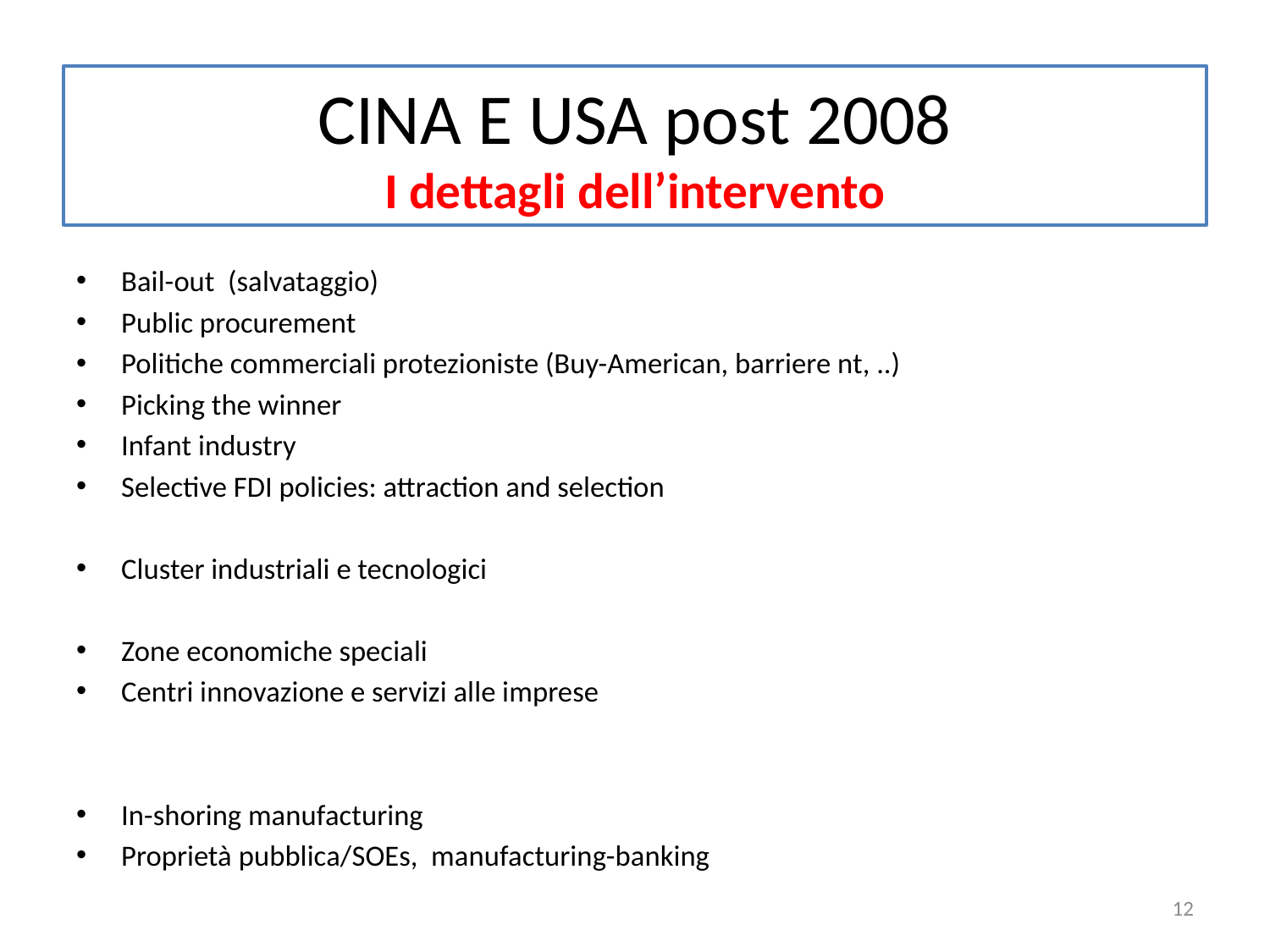

# CINA E USA post 2008 I dettagli dell’intervento
Bail-out  (salvataggio)
Public procurement
Politiche commerciali protezioniste (Buy-American, barriere nt, ..)
Picking the winner
Infant industry
Selective FDI policies: attraction and selection

Cluster industriali e tecnologici

Zone economiche speciali
Centri innovazione e servizi alle imprese

In-shoring manufacturing
Proprietà pubblica/SOEs,  manufacturing-banking

12